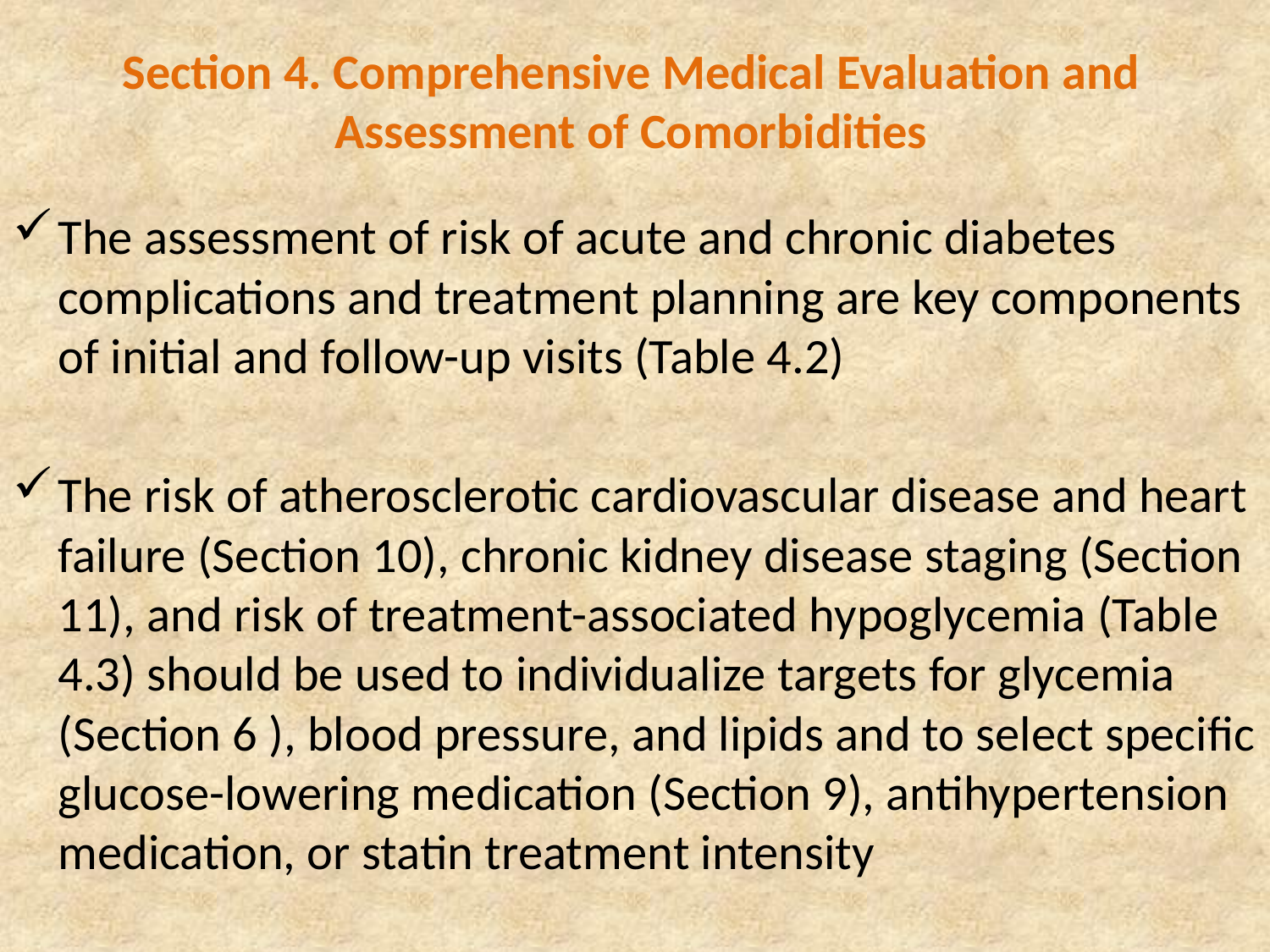

# Section 4. Comprehensive Medical Evaluation and Assessment of Comorbidities
The assessment of risk of acute and chronic diabetes complications and treatment planning are key components of initial and follow-up visits (Table 4.2)

The risk of atherosclerotic cardiovascular disease and heart failure (Section 10), chronic kidney disease staging (Section 11), and risk of treatment-associated hypoglycemia (Table 4.3) should be used to individualize targets for glycemia (Section 6 ), blood pressure, and lipids and to select specific glucose-lowering medication (Section 9), antihypertension medication, or statin treatment intensity